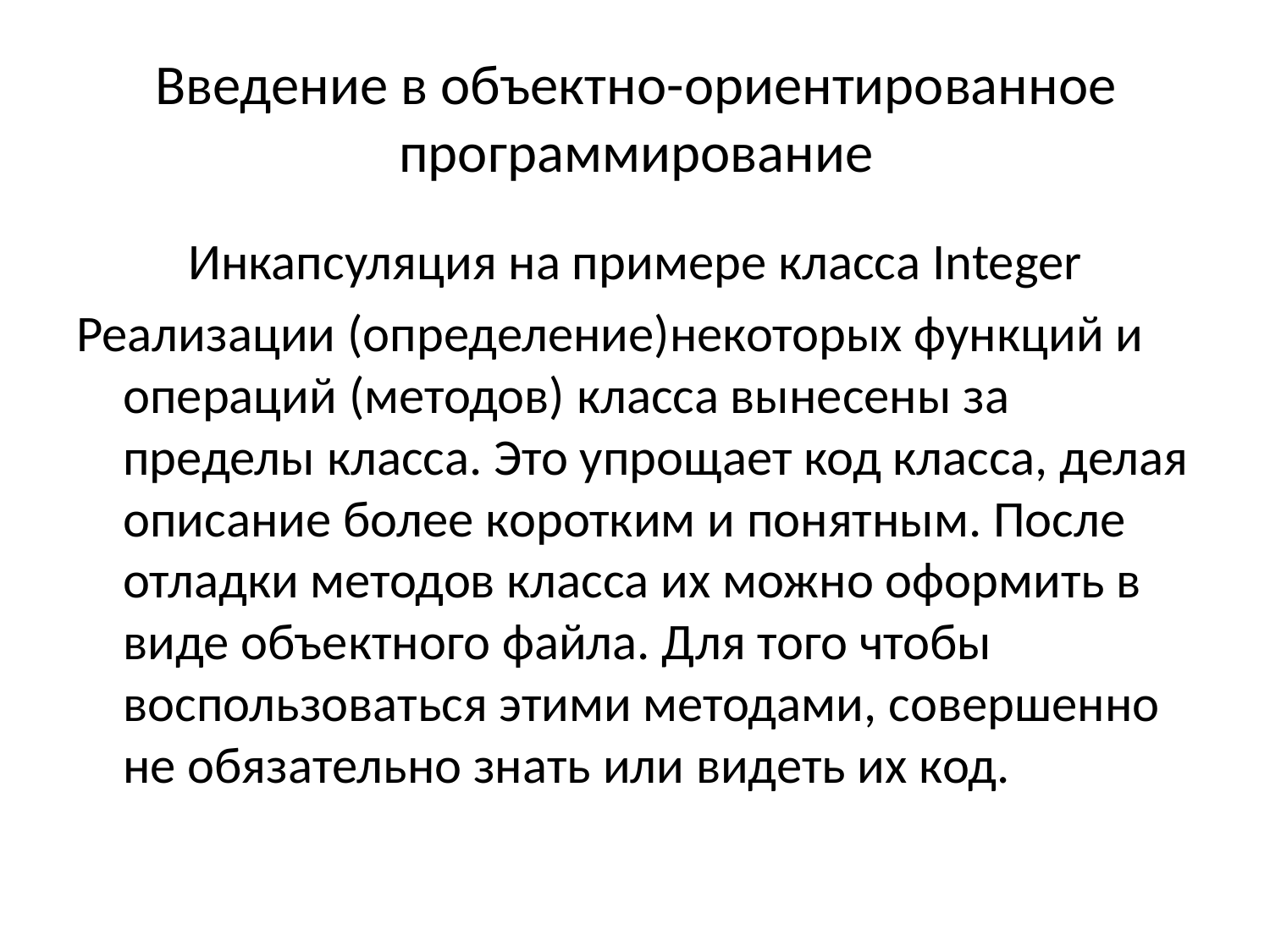

# Введение в объектно-ориентированное программирование
Инкапсуляция на примере класса Integer
Реализации (определение)некоторых функций и операций (методов) класса вынесены за пределы класса. Это упрощает код класса, делая описание более коротким и понятным. После отладки методов класса их можно оформить в виде объектного файла. Для того чтобы воспользоваться этими методами, совершенно не обязательно знать или видеть их код.